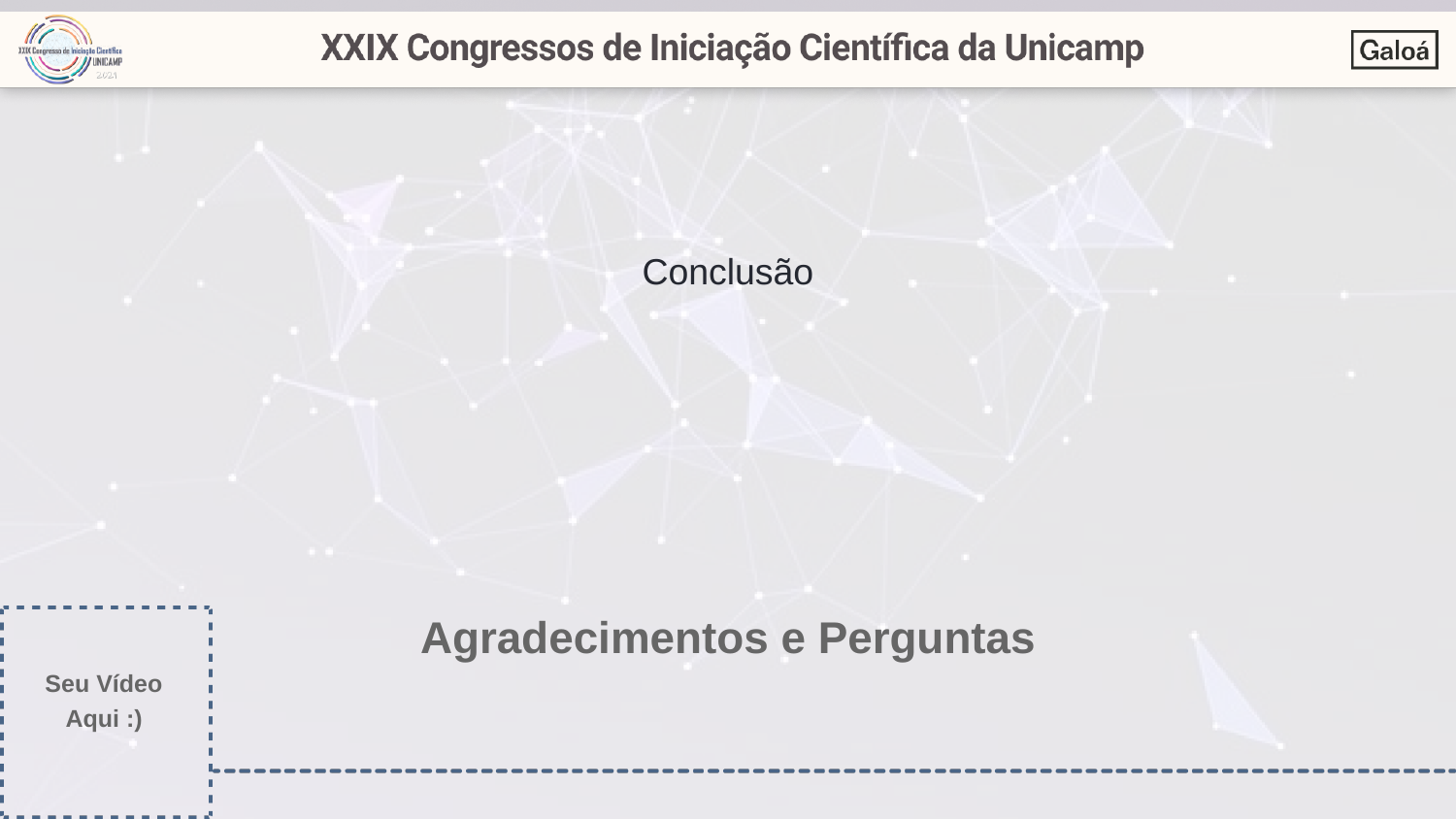

Conclusão
Agradecimentos e Perguntas
Seu Vídeo Aqui :)